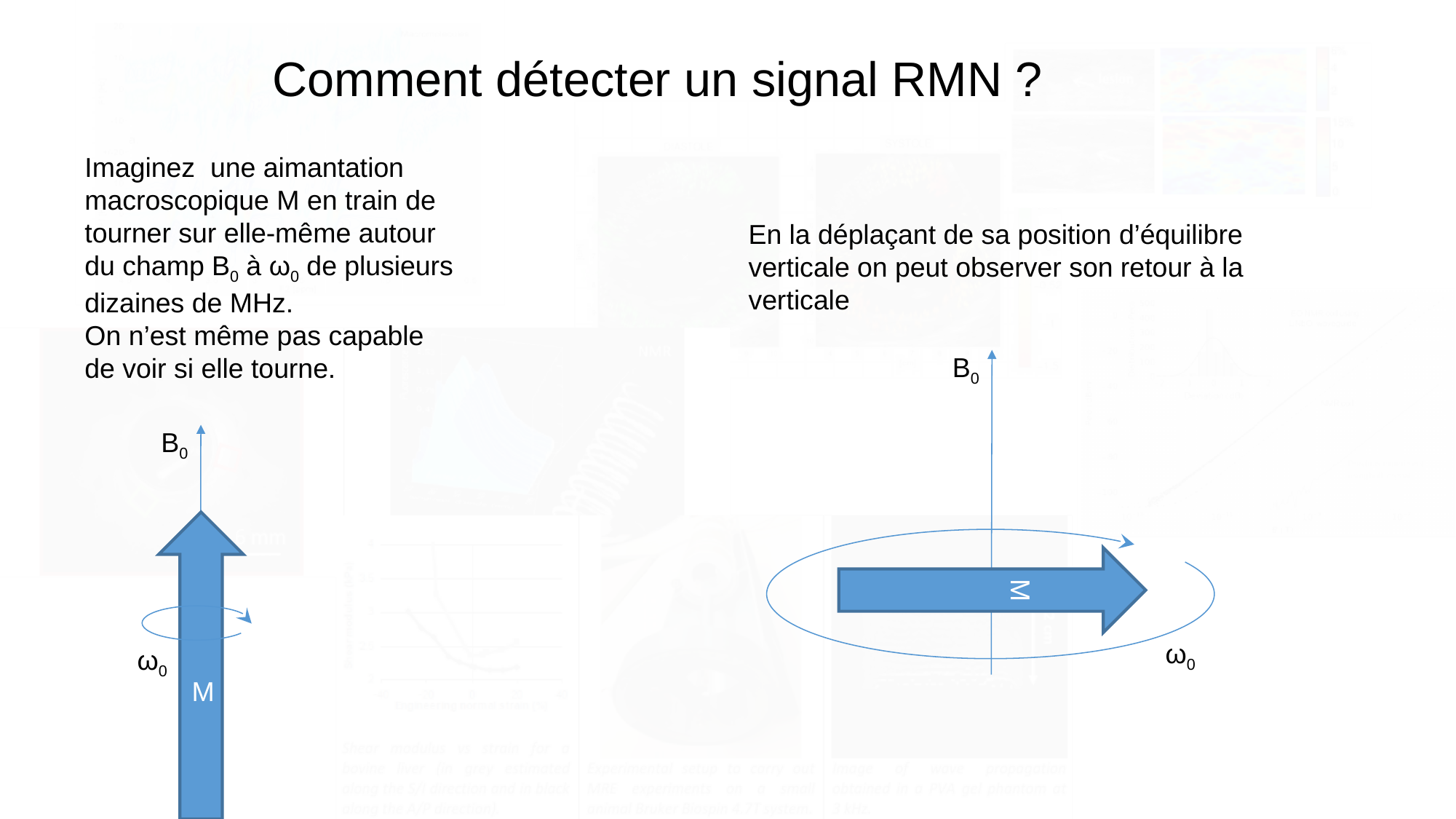

Comment détecter un signal RMN ?
Imaginez  une aimantation macroscopique M en train de tourner sur elle-même autour du champ B0 à ω0 de plusieurs dizaines de MHz.
On n’est même pas capable de voir si elle tourne.
En la déplaçant de sa position d’équilibre verticale on peut observer son retour à la verticale
B0

B0

M

ω0
ω0
M